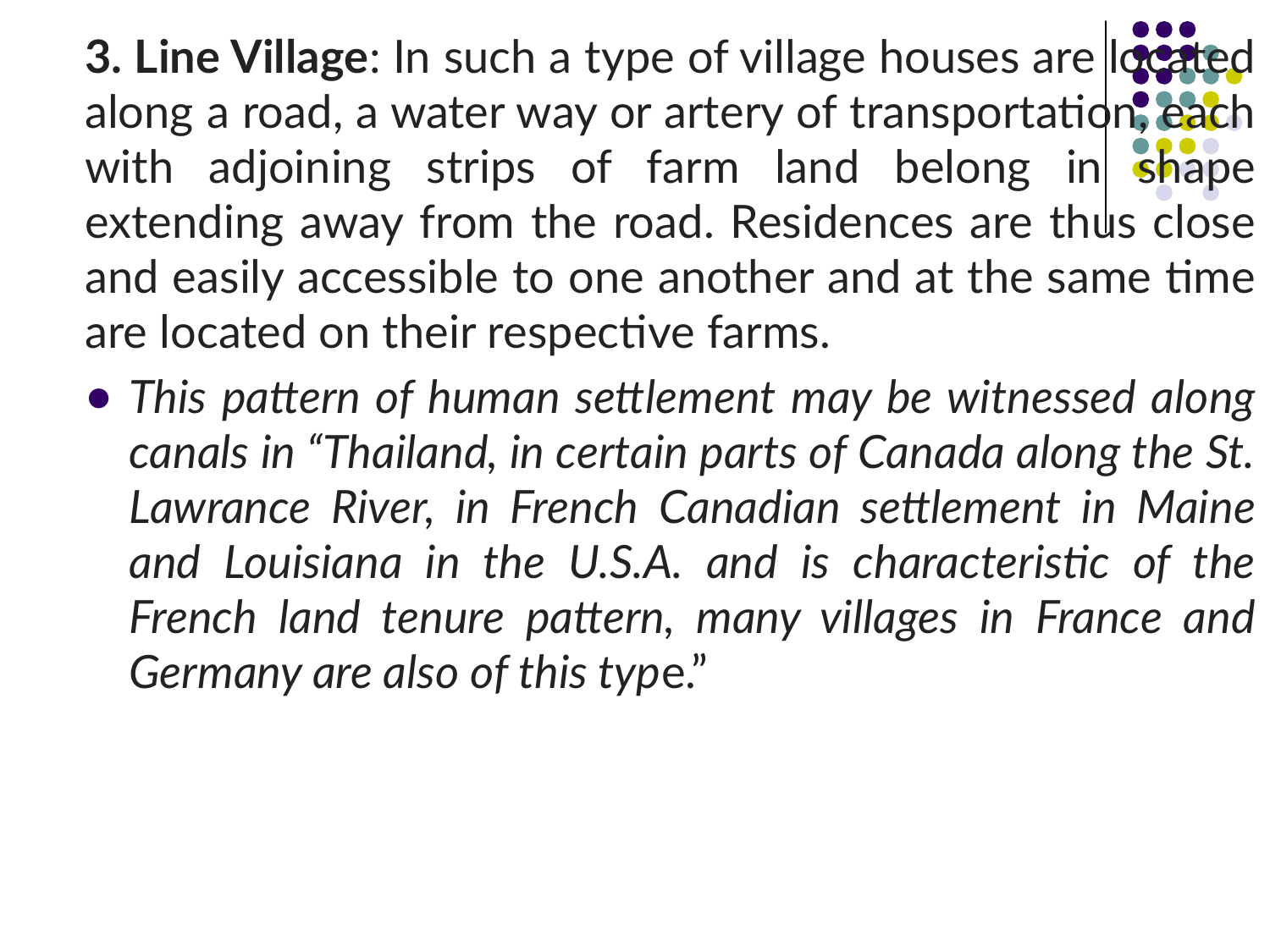

3. Line Village: In such a type of village houses are located along a road, a water way or artery of transportation, each with adjoining strips of farm land belong in shape extending away from the road. Residences are thus close and easily accessible to one another and at the same time are located on their respective farms.
This pattern of human settlement may be witnessed along canals in “Thailand, in certain parts of Canada along the St. Lawrance River, in French Canadian settlement in Maine and Louisiana in the U.S.A. and is characteristic of the French land tenure pattern, many villages in France and Germany are also of this type.”